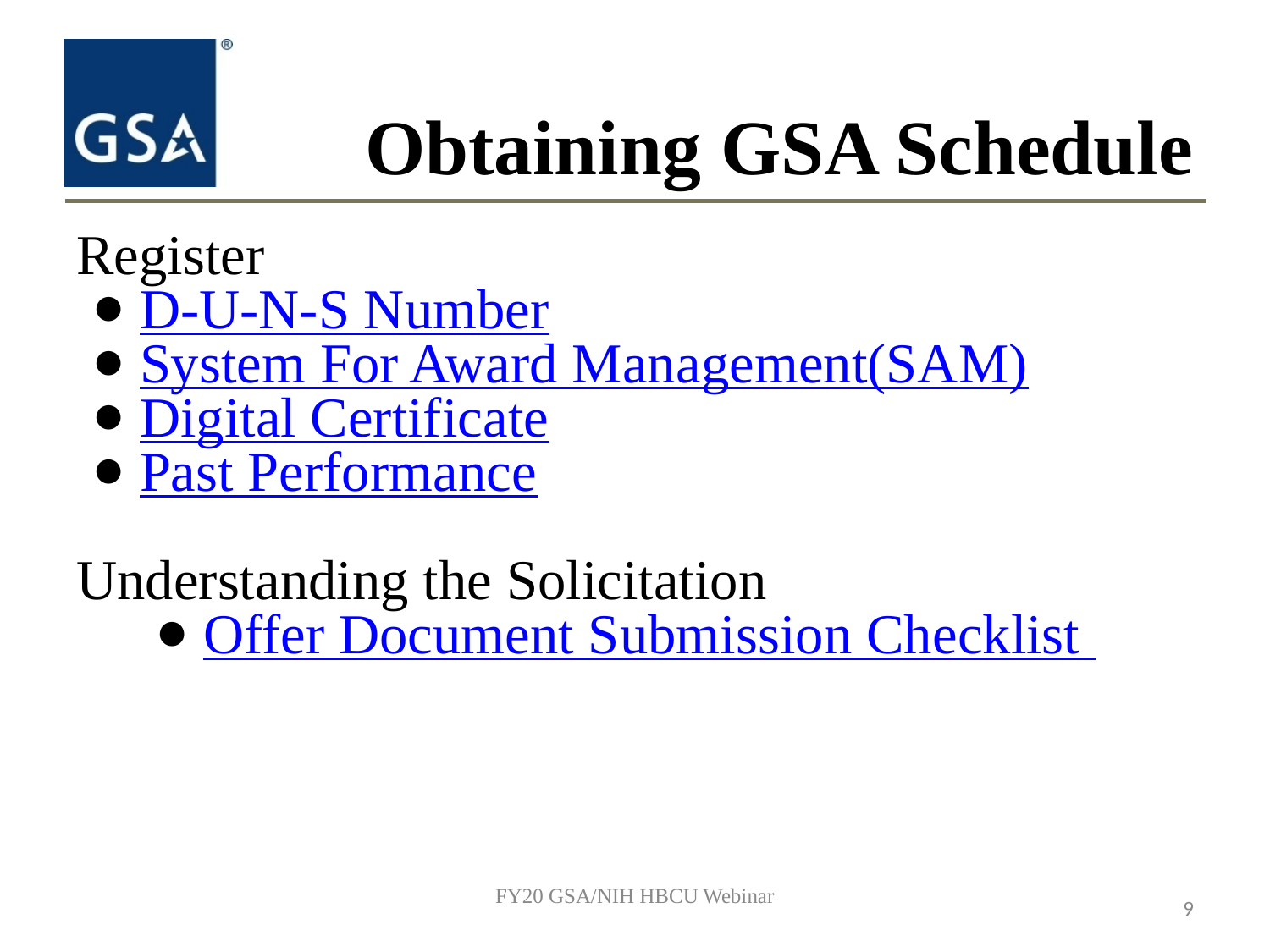

# Obtaining GSA Schedule
Register
D-U-N-S Number
System For Award Management(SAM)
Digital Certificate
Past Performance

Understanding the Solicitation
Offer Document Submission Checklist

FY20 GSA/NIH HBCU Webinar

9